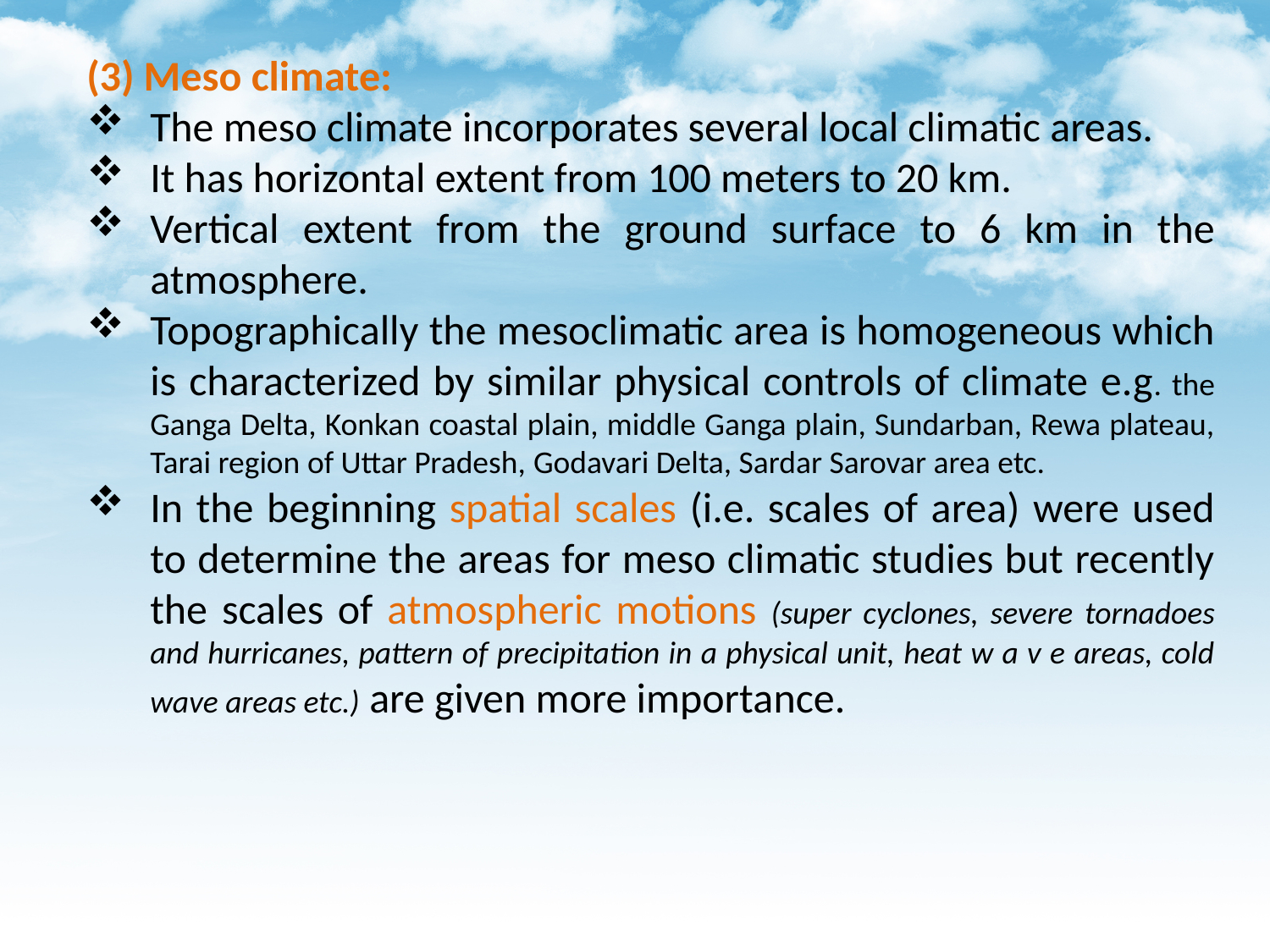

(3) Meso climate:
The meso climate incorporates several local climatic areas.
It has horizontal extent from 100 meters to 20 km.
Vertical extent from the ground surface to 6 km in the atmosphere.
Topographically the mesoclimatic area is homogeneous which is characterized by similar physical controls of climate e.g. the Ganga Delta, Konkan coastal plain, middle Ganga plain, Sundarban, Rewa plateau, Tarai region of Uttar Pradesh, Godavari Delta, Sardar Sarovar area etc.
In the beginning spatial scales (i.e. scales of area) were used to determine the areas for meso climatic studies but recently the scales of atmospheric motions (super cyclones, severe tornadoes and hurricanes, pattern of precipitation in a physical unit, heat w a v e areas, cold wave areas etc.) are given more importance.